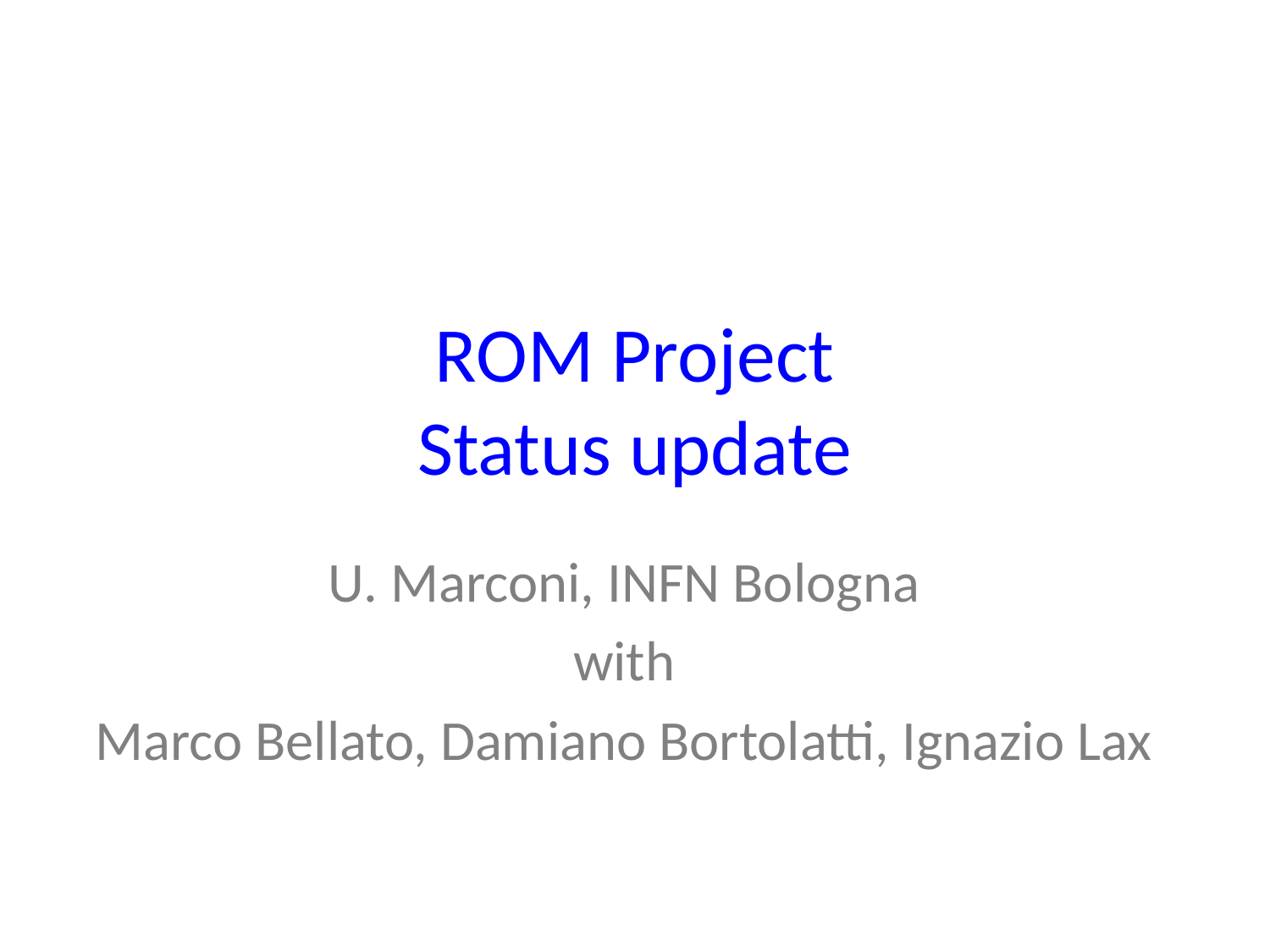

# ROM Project Status update
U. Marconi, INFN Bologna
with
Marco Bellato, Damiano Bortolatti, Ignazio Lax